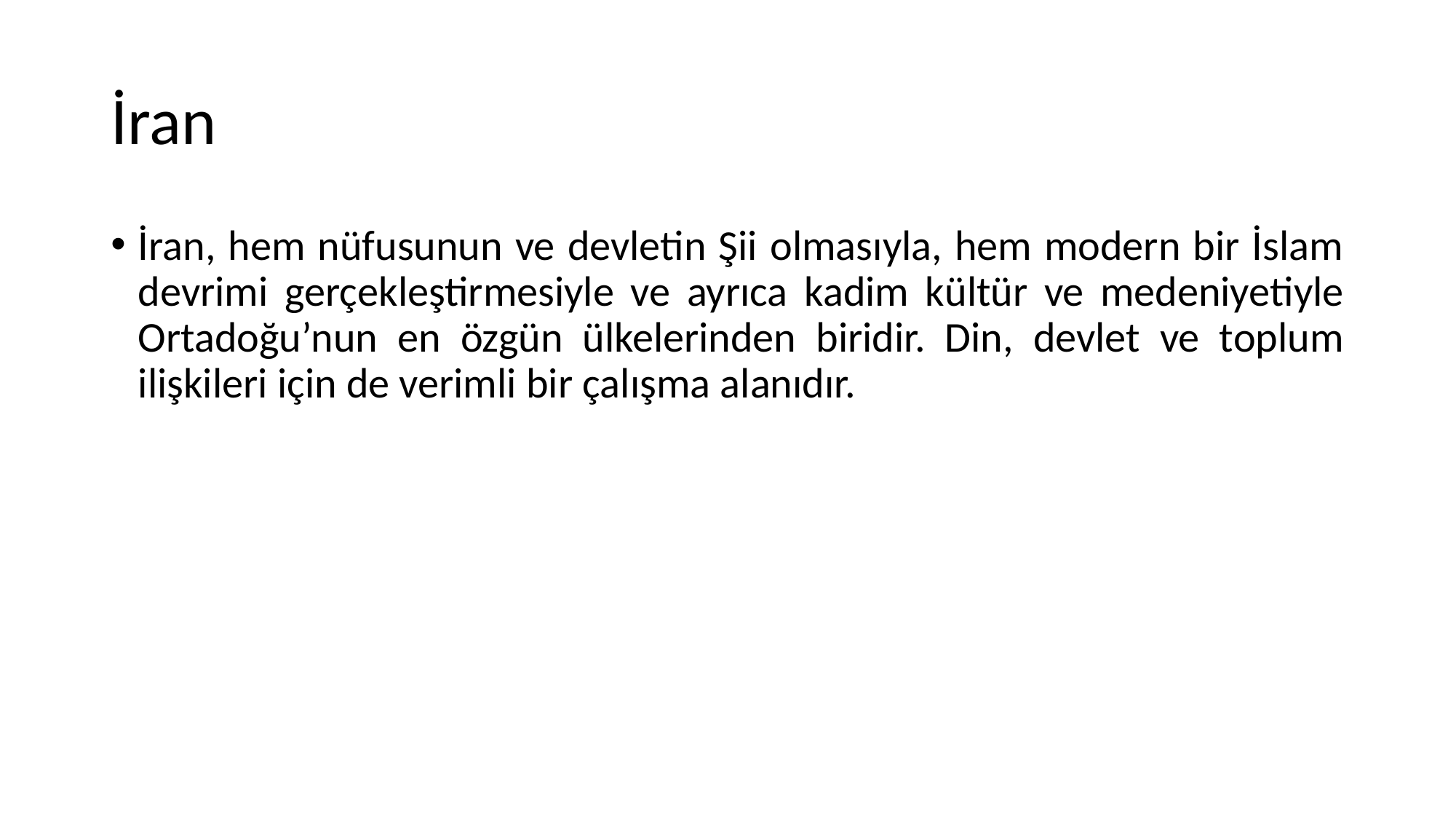

# İran
İran, hem nüfusunun ve devletin Şii olmasıyla, hem modern bir İslam devrimi gerçekleştirmesiyle ve ayrıca kadim kültür ve medeniyetiyle Ortadoğu’nun en özgün ülkelerinden biridir. Din, devlet ve toplum ilişkileri için de verimli bir çalışma alanıdır.